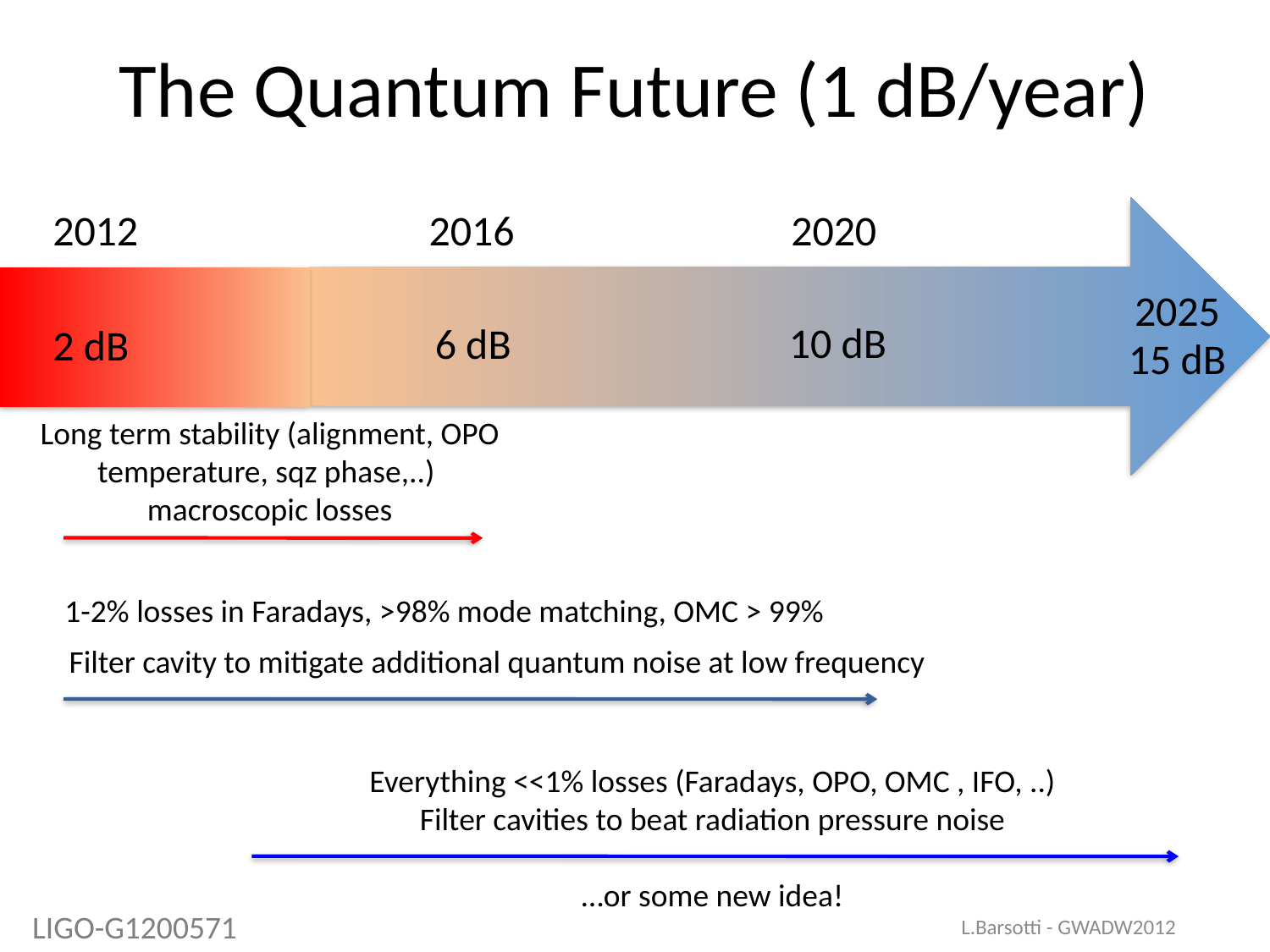

# The Quantum Future (1 dB/year)
2012

2016
2020

2025
10 dB
6 dB
2 dB
15 dB
Long term stability (alignment, OPO temperature, sqz phase,..)
macroscopic losses
1-2% losses in Faradays, >98% mode matching, OMC > 99%
Filter cavity to mitigate additional quantum noise at low frequency
Everything <<1% losses (Faradays, OPO, OMC , IFO, ..)
Filter cavities to beat radiation pressure noise

…or some new idea!

LIGO-G1200571
L.Barsotti - GWADW2012